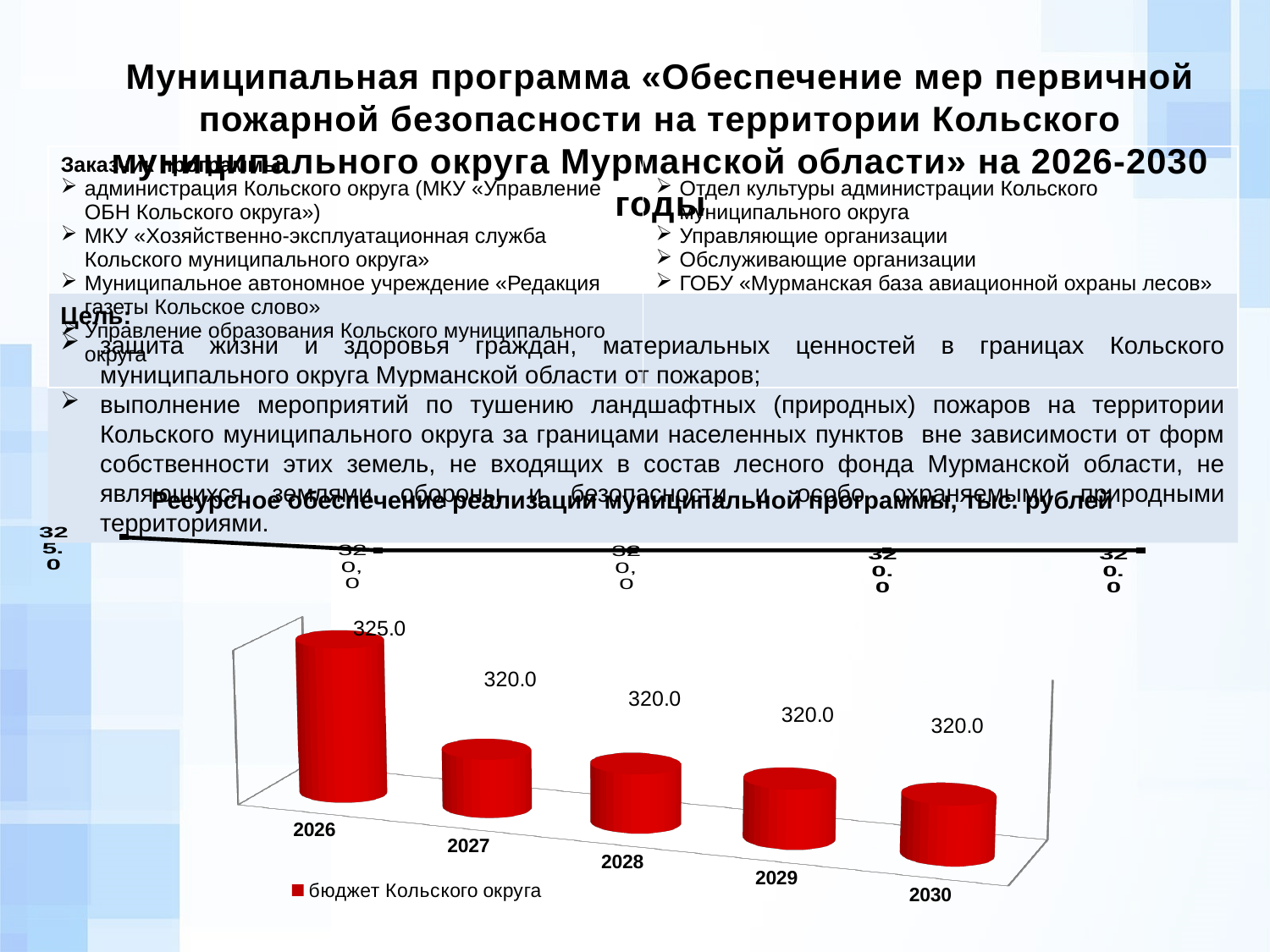

Муниципальная программа «Обеспечение мер первичной пожарной безопасности на территории Кольского муниципального округа Мурманской области» на 2026-2030 годы
| Заказчик программы: администрация Кольского округа (МКУ «Управление ОБН Кольского округа») МКУ «Хозяйственно-эксплуатационная служба Кольского муниципального округа» Муниципальное автономное учреждение «Редакция газеты Кольское слово» Управление образования Кольского муниципального округа | Отдел культуры администрации Кольского муниципального округа Управляющие организации Обслуживающие организации ГОБУ «Мурманская база авиационной охраны лесов» |
| --- | --- |
Цель:
защита жизни и здоровья граждан, материальных ценностей в границах Кольского муниципального округа Мурманской области от пожаров;
выполнение мероприятий по тушению ландшафтных (природных) пожаров на территории Кольского муниципального округа за границами населенных пунктов  вне зависимости от форм собственности этих земель, не входящих в состав лесного фонда Мурманской области, не являющихся землями обороны и безопасности и особо охраняемыми природными территориями.
Ресурсное обеспечение реализации муниципальной программы, тыс. рублей

### Chart

| Category | Столбец2 |
|---|---|
| 2026 | 325.0 |
| 2027 | 320.0 |
| 2028 | 320.0 |
| 2029 | 320.0 |
| 2030 | 320.0 |

[unsupported chart]